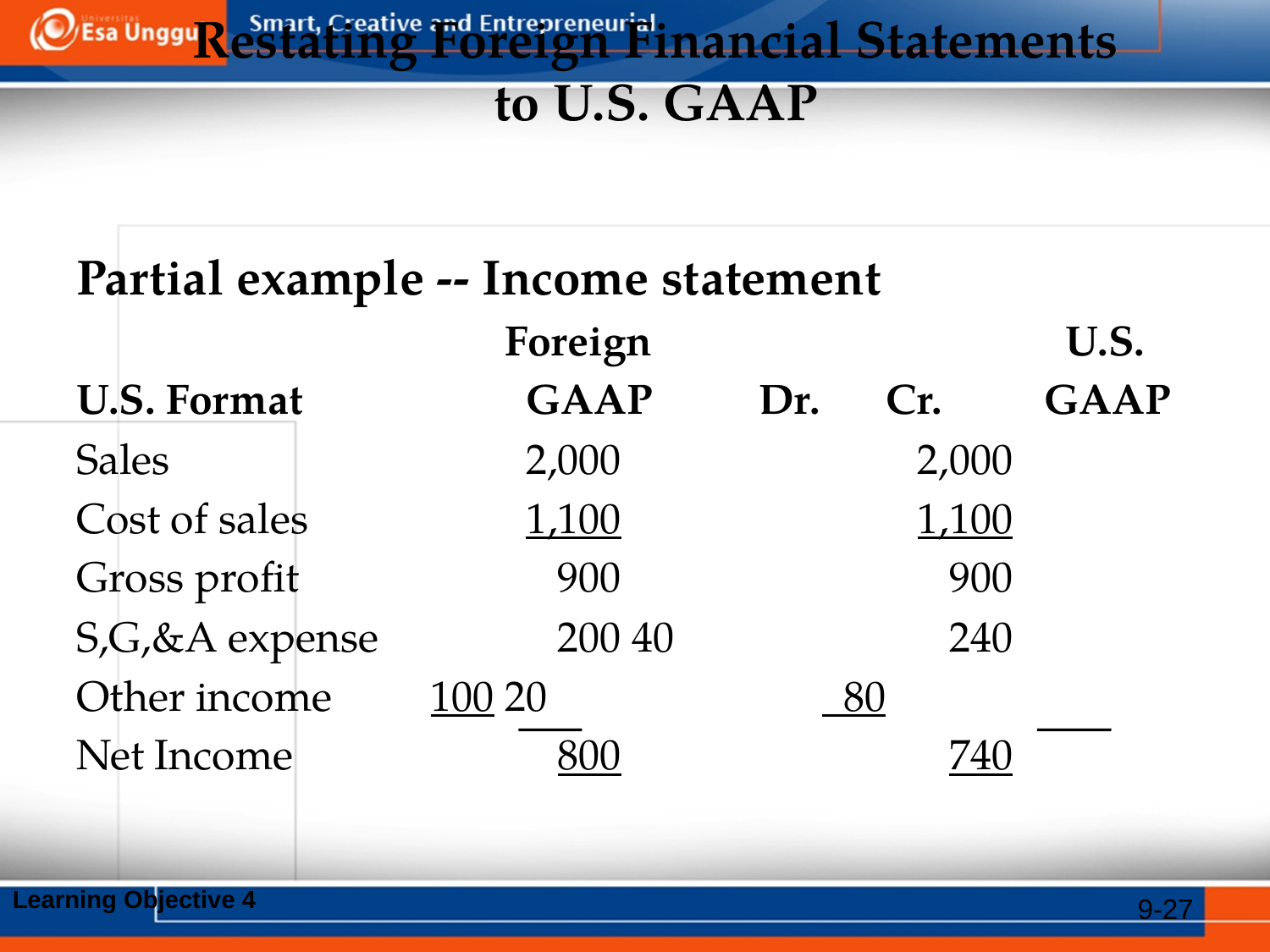

# Restating Foreign Financial Statements to U.S. GAAP
Partial example -- Income statement
				Foreign			     U.S.
U.S. Format		  GAAP	Dr.	Cr.	   GAAP
Sales			  2,000			   2,000
Cost of sales		  1,100			   1,100
Gross profit		     900			      900
S,G,&A expense	     200	40		      240
Other income	     100	20		        80
Net Income		     800			      740

Learning Objective 4
9-27